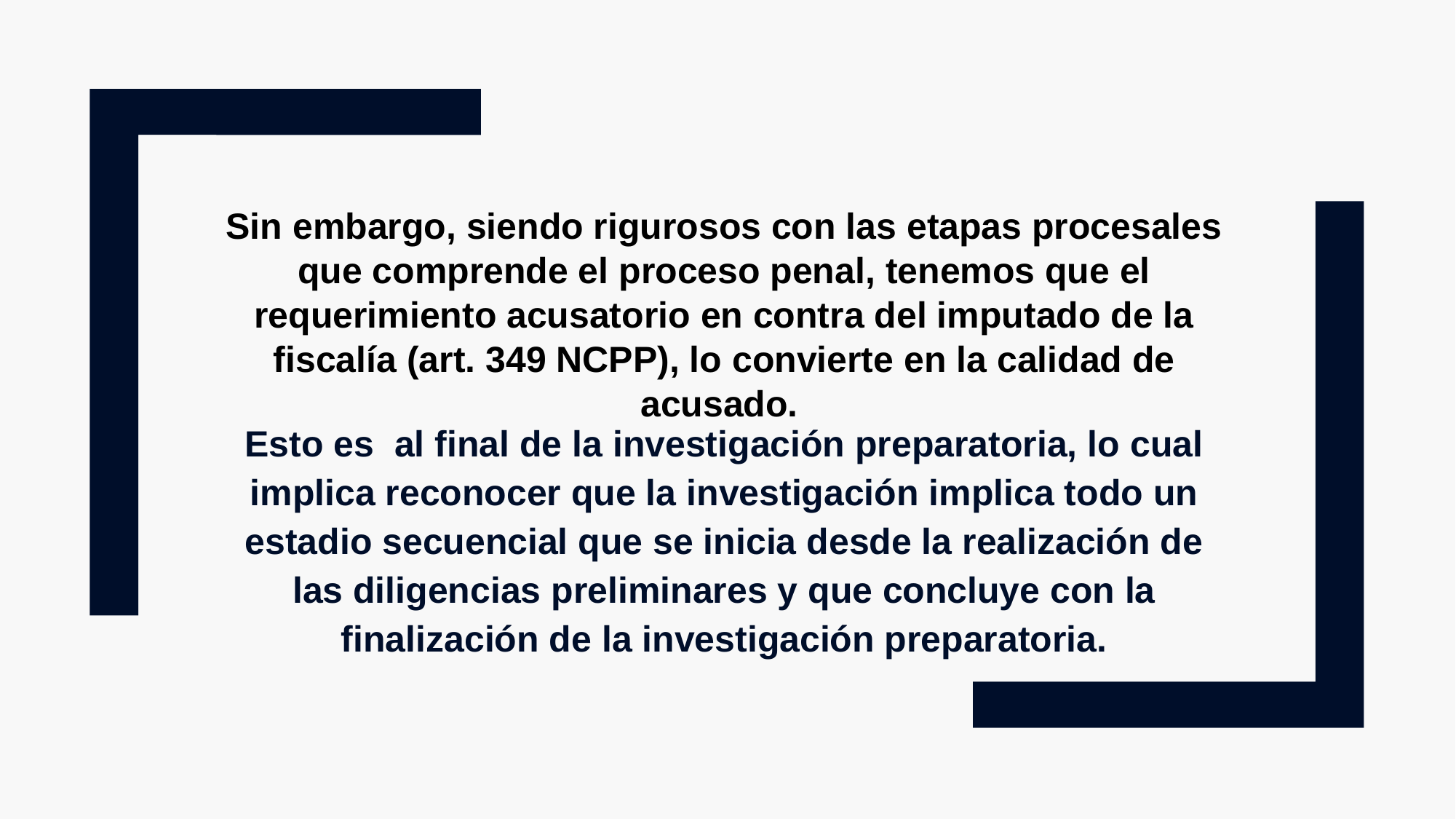

Sin embargo, siendo rigurosos con las etapas procesales que comprende el proceso penal, tenemos que el requerimiento acusatorio en contra del imputado de la fiscalía (art. 349 NCPP), lo convierte en la calidad de acusado.
Esto es  al final de la investigación preparatoria, lo cual implica reconocer que la investigación implica todo un estadio secuencial que se inicia desde la realización de las diligencias preliminares y que concluye con la finalización de la investigación preparatoria.